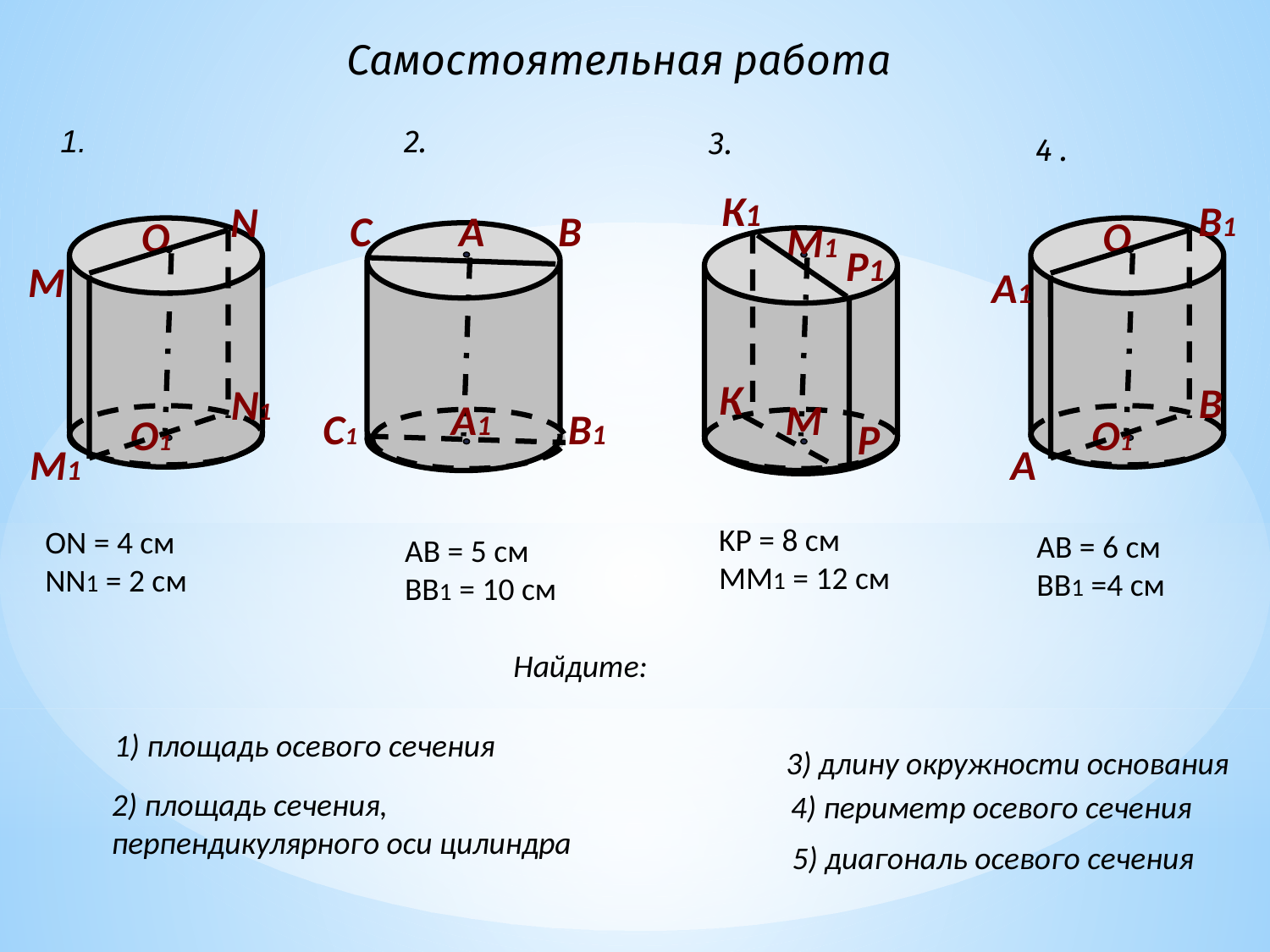

Самостоятельная работа
1.
2.
3.
4 .
К1
М1

Р1

К
М

Р

B1
N

О

N1

О1

С
А
В

А1
С1
В1

О

B

О1

М
A1
A
М1
KP = 8 cм
MM1 = 12 cм
ON = 4 cм
NN1 = 2 cм
AB = 6 cм
BB1 =4 cм
AB = 5 cм
BB1 = 10 cм
Найдите:
1) площадь осевого сечения
3) длину окружности основания
2) площадь сечения, перпендикулярного оси цилиндра
4) периметр осевого сечения
5) диагональ осевого сечения